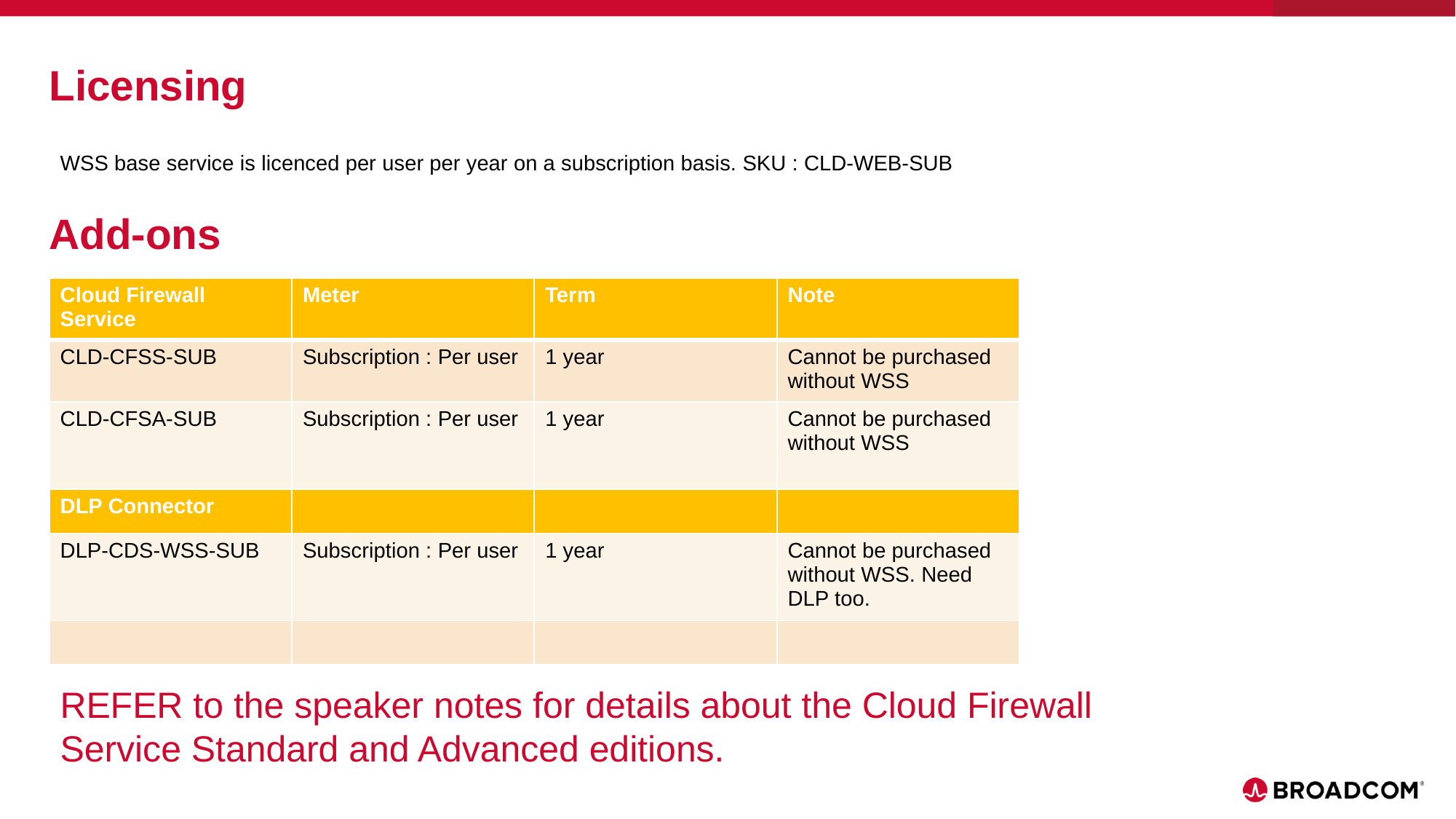

# Licensing
WSS base service is licenced per user per year on a subscription basis. SKU : CLD-WEB-SUB

Add-ons
| Cloud Firewall Service | Meter | Term | Note |
| --- | --- | --- | --- |
| CLD-CFSS-SUB | Subscription : Per user | 1 year | Cannot be purchased without WSS |
| CLD-CFSA-SUB | Subscription : Per user | 1 year | Cannot be purchased without WSS |
| DLP Connector |  |  |  |
| DLP-CDS-WSS-SUB | Subscription : Per user | 1 year | Cannot be purchased without WSS. Need DLP too. |
|  |  |  |  |
REFER to the speaker notes for details about the Cloud Firewall Service Standard and Advanced editions.